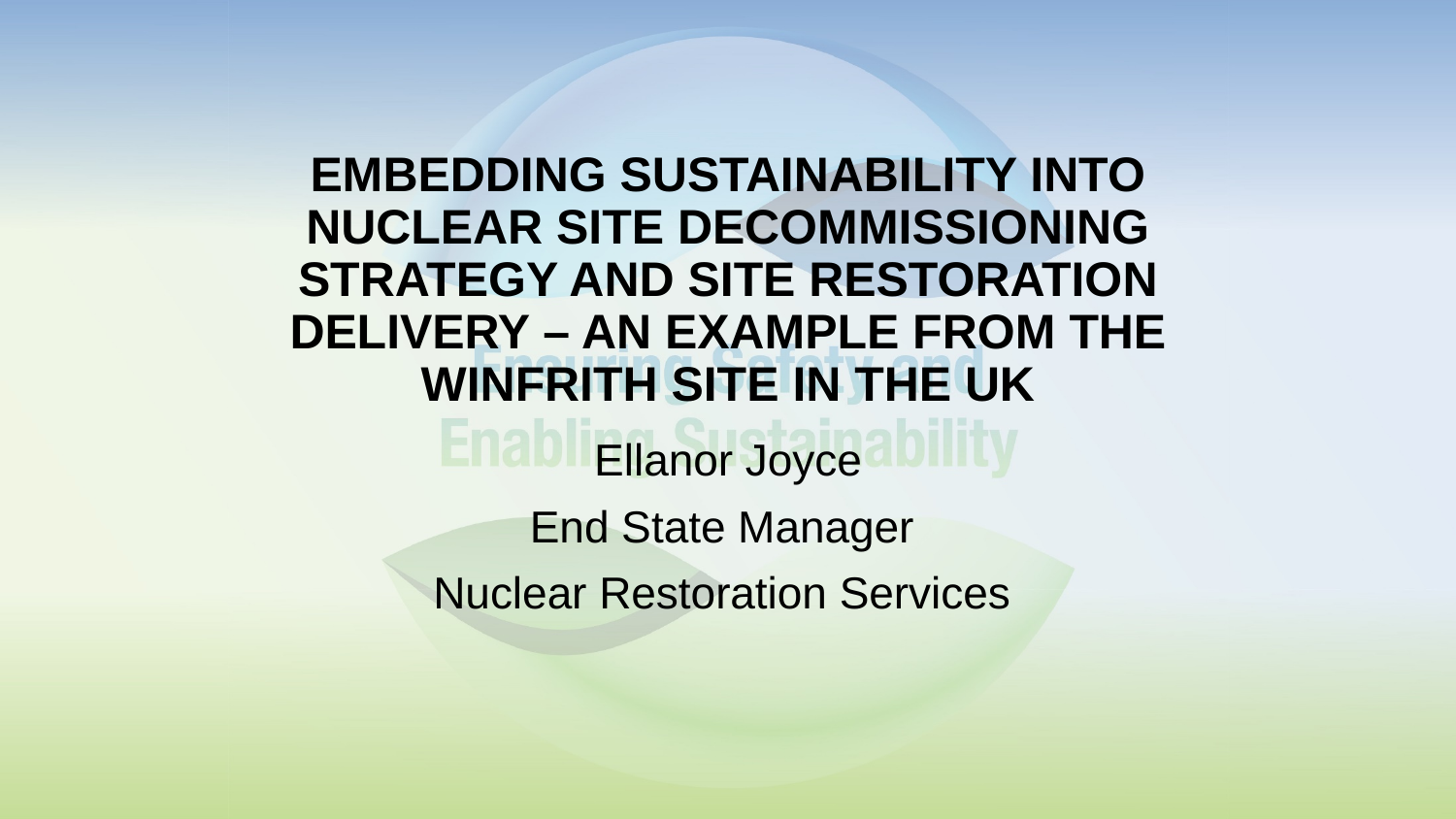

# EMBEDDING SUSTAINABILITY INTO NUCLEAR SITE DECOMMISSIONING STRATEGY AND SITE RESTORATION DELIVERY – AN EXAMPLE FROM THE WINFRITH SITE IN THE UK
Ellanor Joyce
End State Manager
Nuclear Restoration Services